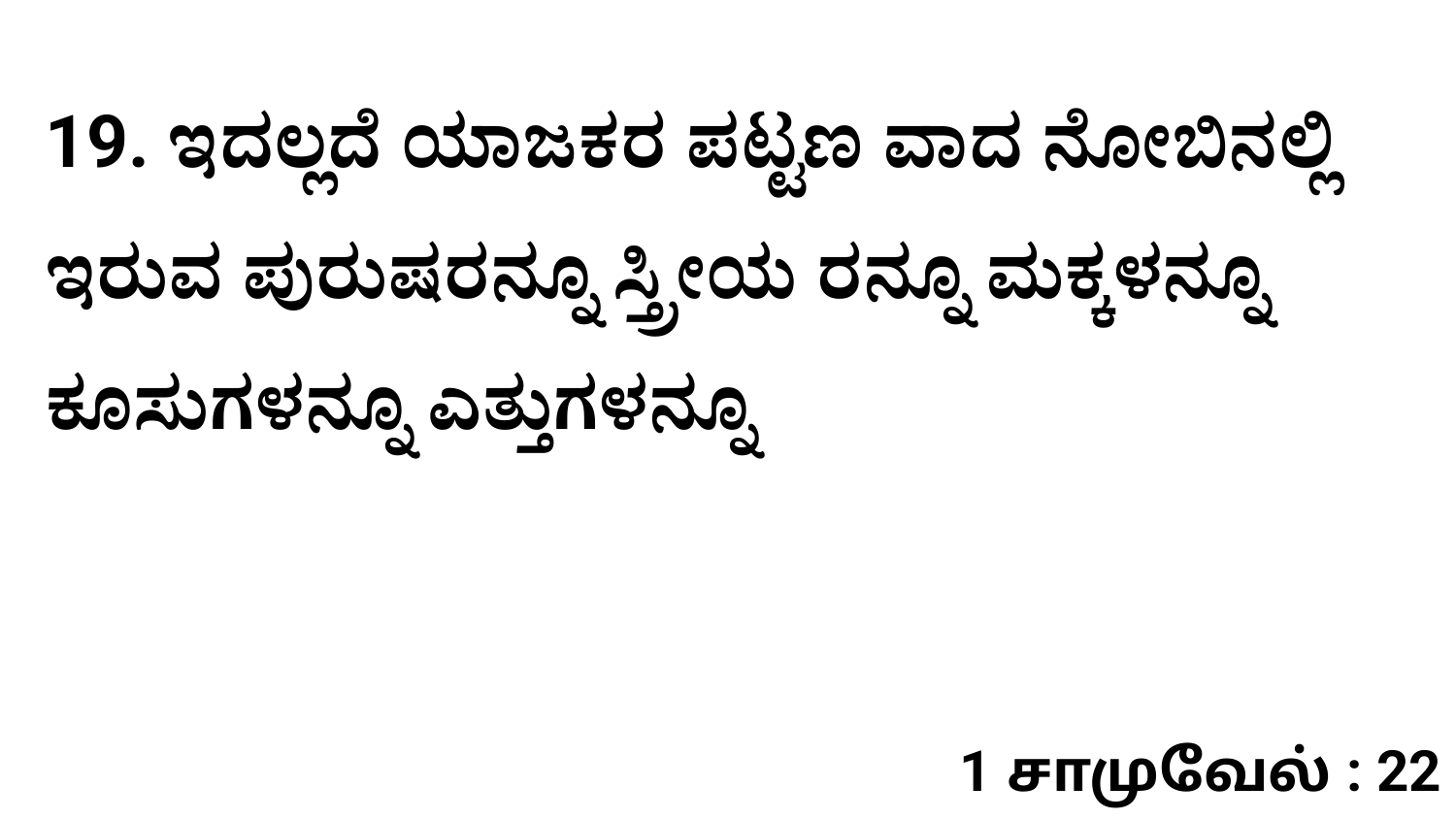

19. ಇದಲ್ಲದೆ ಯಾಜಕರ ಪಟ್ಟಣ ವಾದ ನೋಬಿನಲ್ಲಿ ಇರುವ ಪುರುಷರನ್ನೂ ಸ್ತ್ರೀಯ ರನ್ನೂ ಮಕ್ಕಳನ್ನೂ ಕೂಸುಗಳನ್ನೂ ಎತ್ತುಗಳನ್ನೂ
1 சாமுவேல் : 22